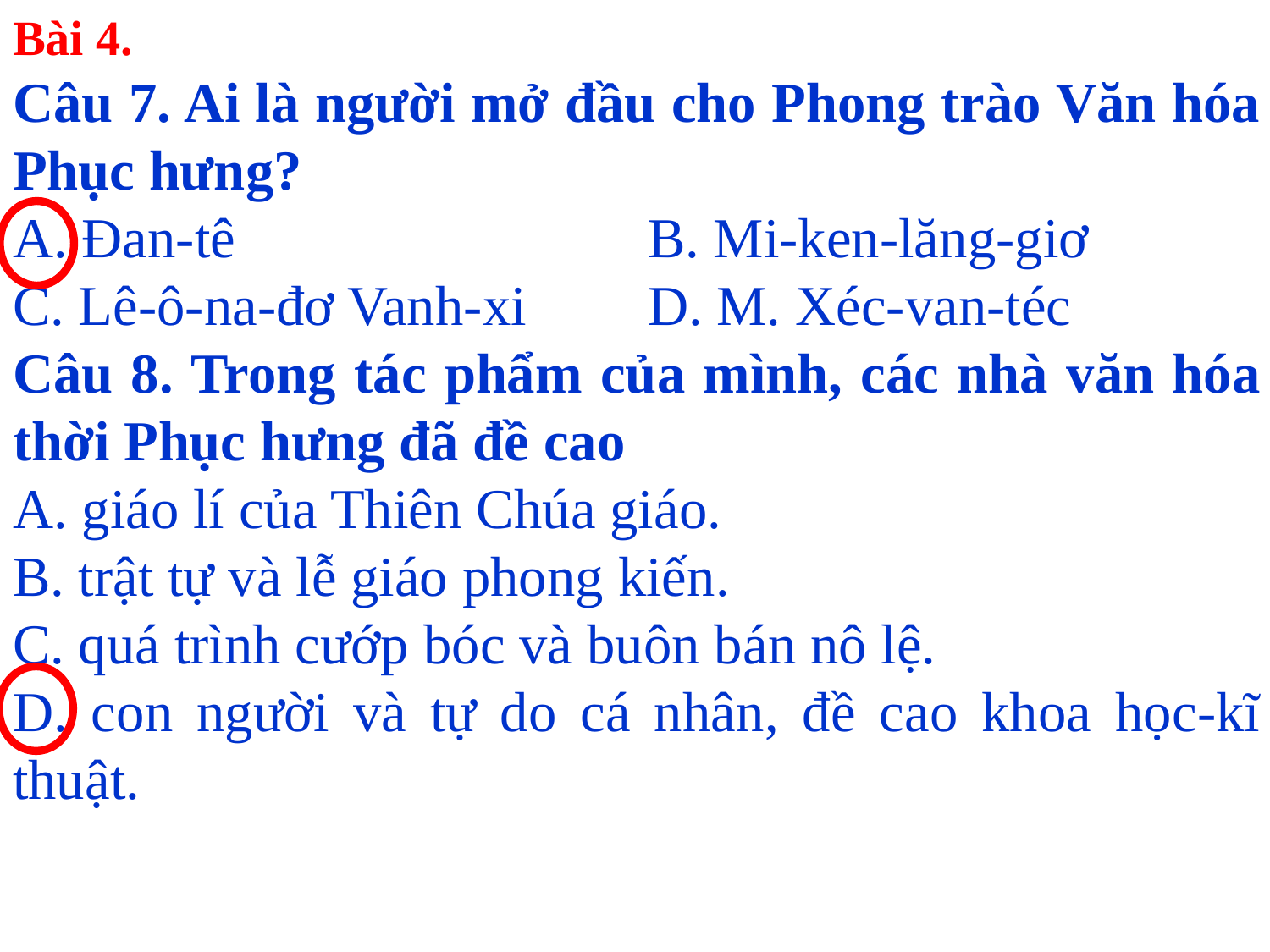

Bài 4.
Câu 7. Ai là người mở đầu cho Phong trào Văn hóa Phục hưng?
A. Đan-tê				B. Mi-ken-lăng-giơ
C. Lê-ô-na-đơ Vanh-xi	D. M. Xéc-van-téc
Câu 8. Trong tác phẩm của mình, các nhà văn hóa thời Phục hưng đã đề cao
A. giáo lí của Thiên Chúa giáo.
B. trật tự và lễ giáo phong kiến.
C. quá trình cướp bóc và buôn bán nô lệ.
D. con người và tự do cá nhân, đề cao khoa học-kĩ thuật.